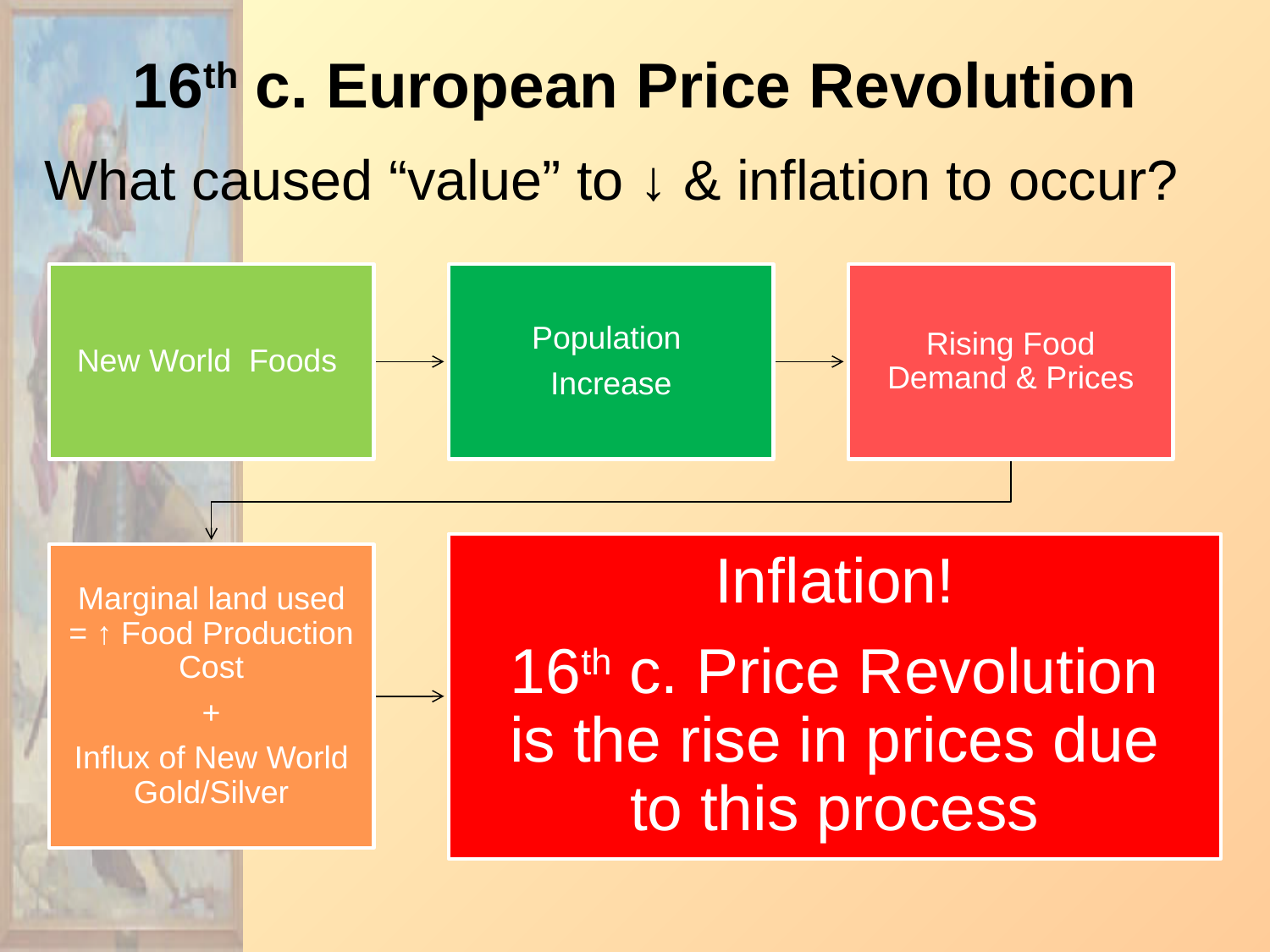

# 16th c. European Price Revolution
What caused “value” to ↓ & inflation to occur?

New World  Foods

Population
Increase

Rising Food Demand & Prices

Marginal land used = ↑ Food Production Cost
+
Influx of New World Gold/Silver
Inflation!
16th c. Price Revolution is the rise in prices due to this process